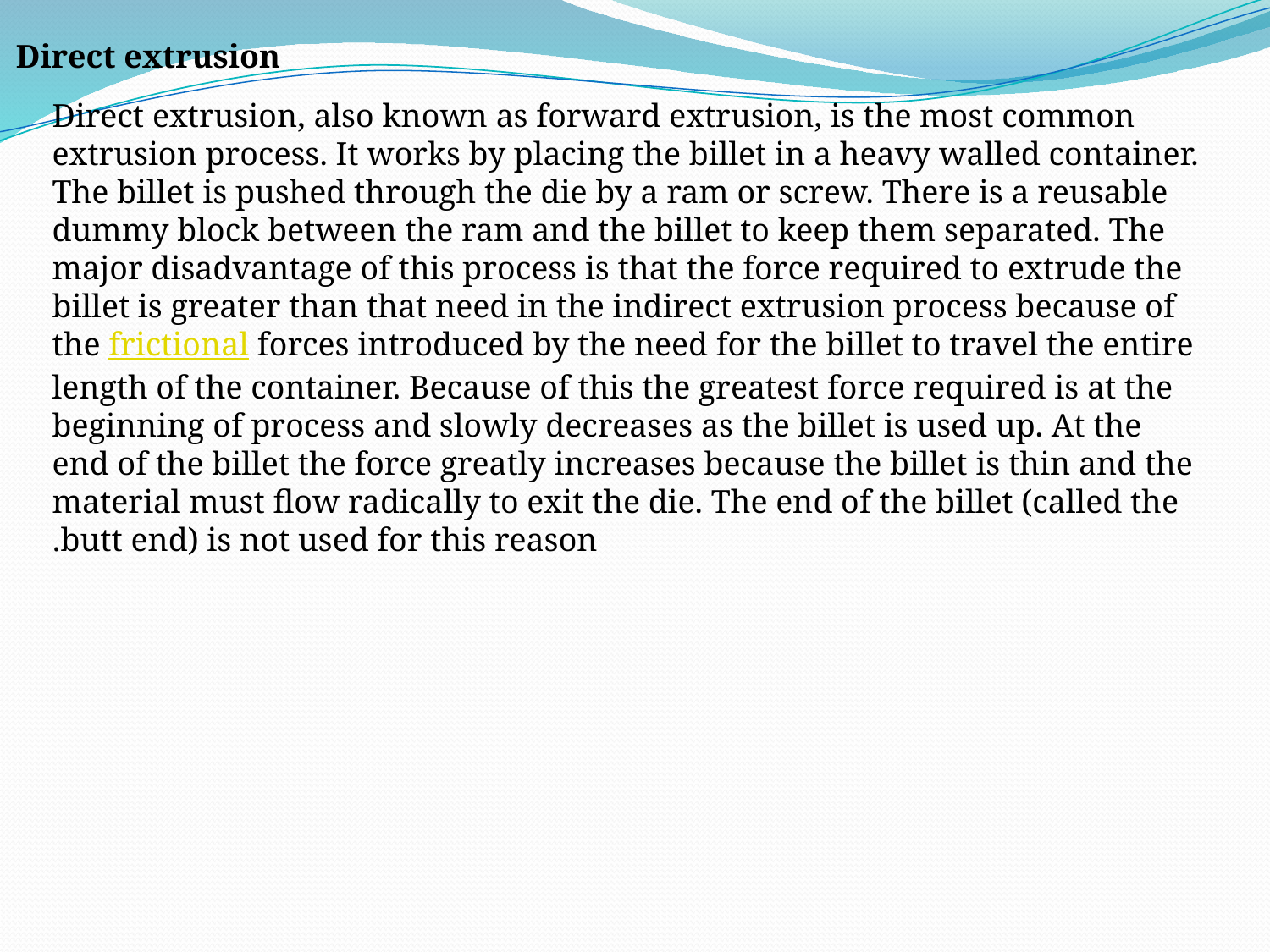

Direct extrusion
Direct extrusion, also known as forward extrusion, is the most common extrusion process. It works by placing the billet in a heavy walled container. The billet is pushed through the die by a ram or screw. There is a reusable dummy block between the ram and the billet to keep them separated. The major disadvantage of this process is that the force required to extrude the billet is greater than that need in the indirect extrusion process because of the frictional forces introduced by the need for the billet to travel the entire length of the container. Because of this the greatest force required is at the beginning of process and slowly decreases as the billet is used up. At the end of the billet the force greatly increases because the billet is thin and the material must flow radically to exit the die. The end of the billet (called the butt end) is not used for this reason.